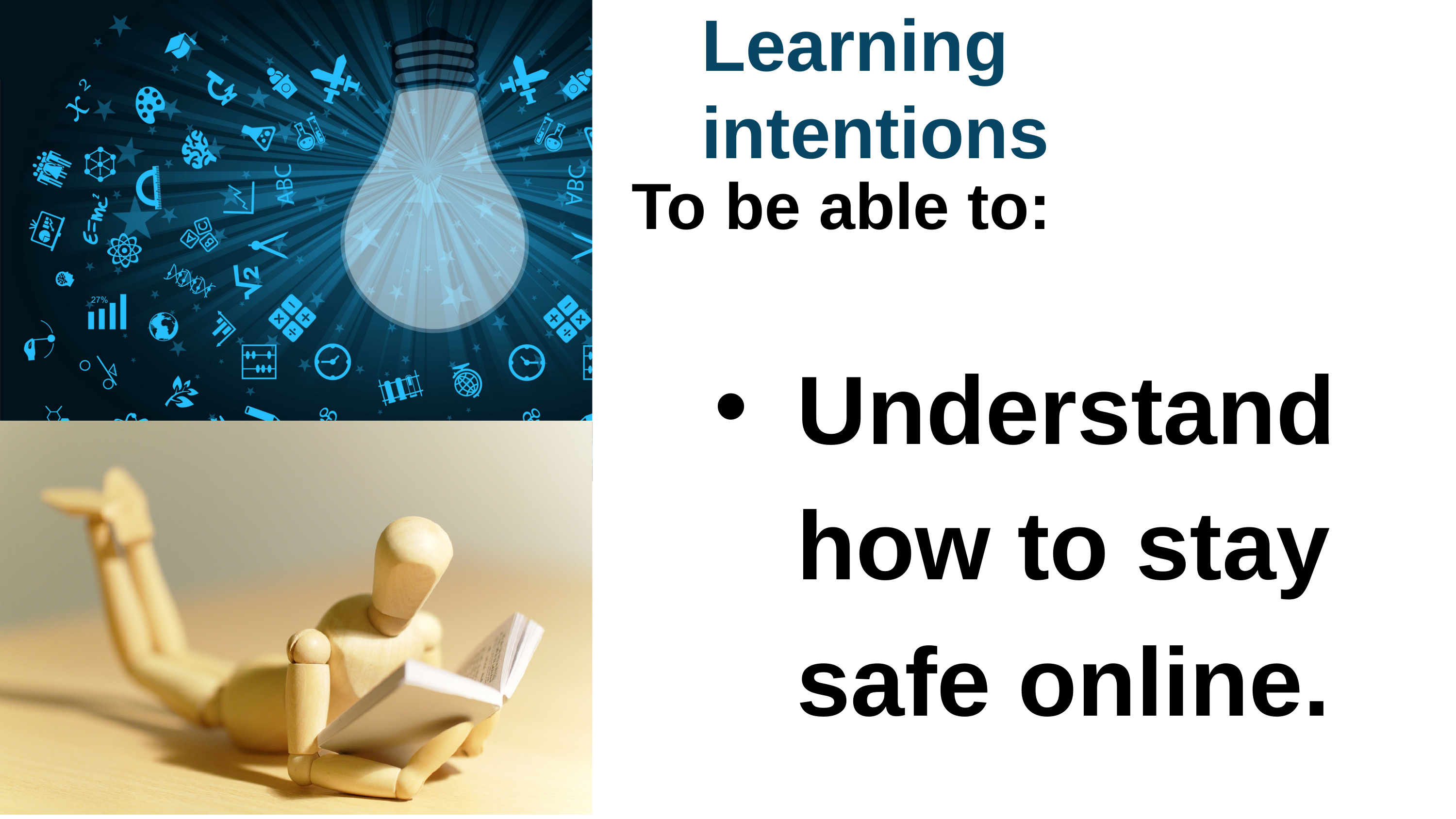

Learning intentions
To be able to:

Understand how to stay safe online.